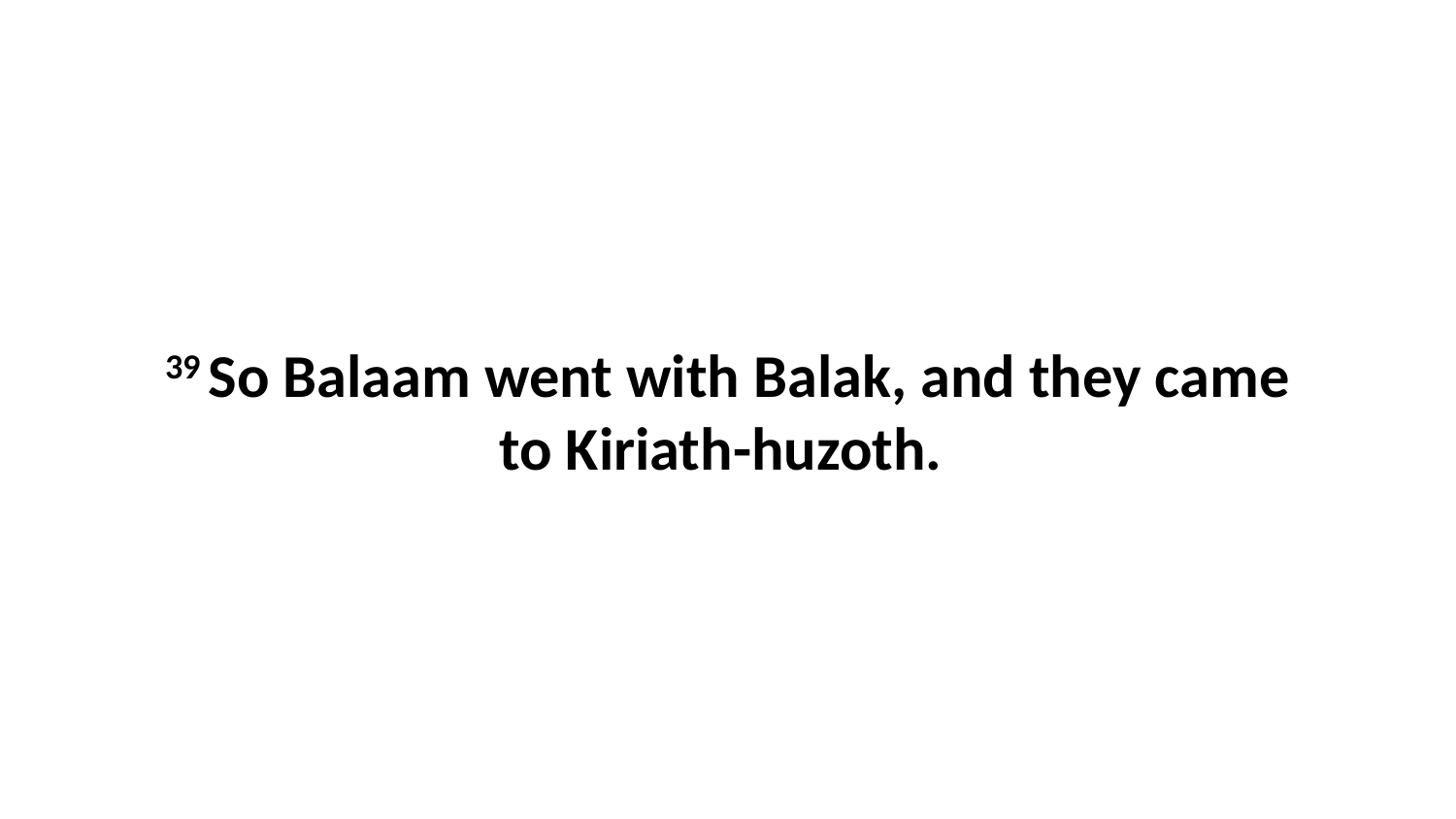

39 So Balaam went with Balak, and they came to Kiriath-huzoth.